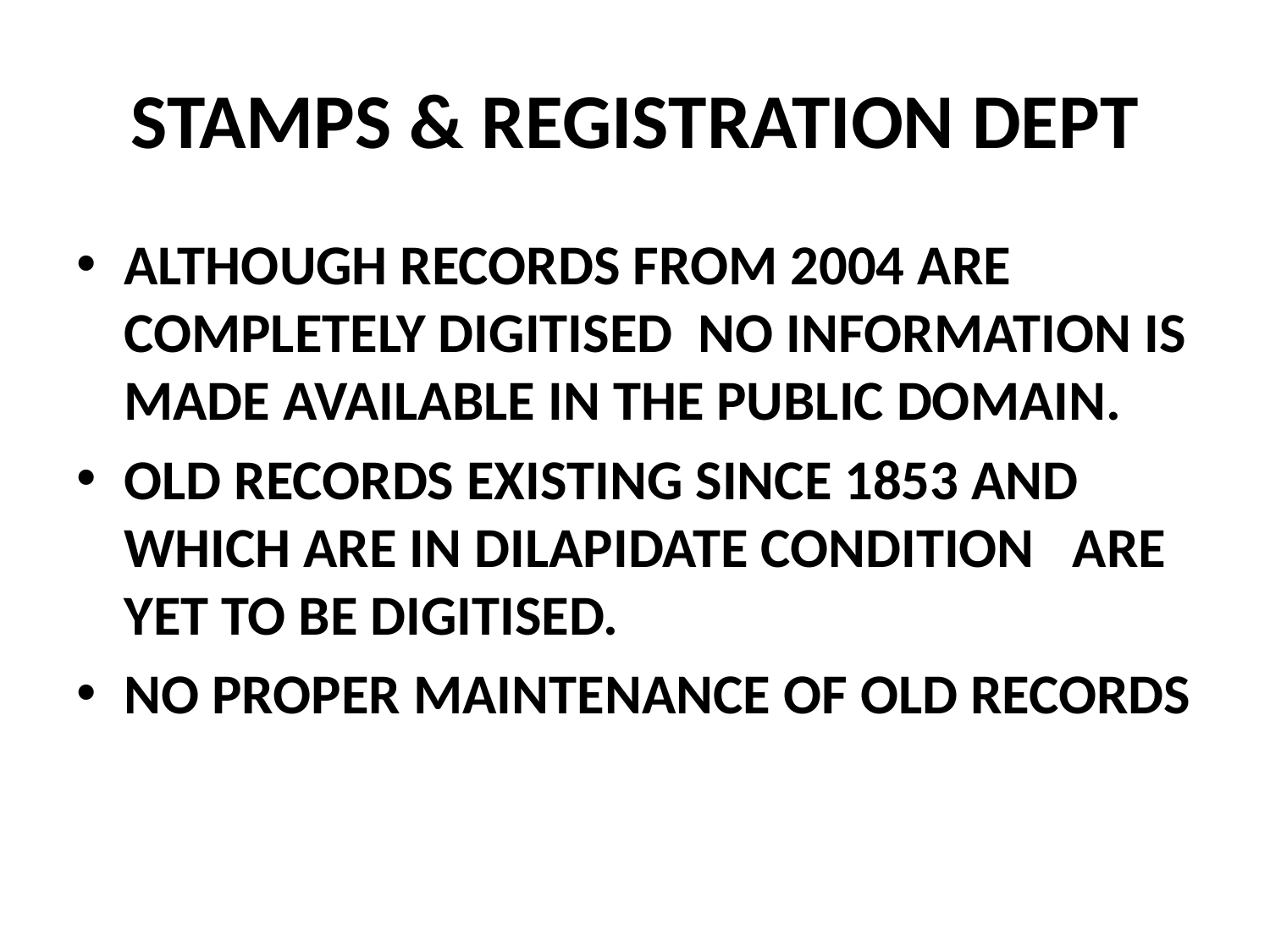

# STAMPS & REGISTRATION DEPT
ALTHOUGH RECORDS FROM 2004 ARE COMPLETELY DIGITISED  NO INFORMATION IS MADE AVAILABLE IN THE PUBLIC DOMAIN.
OLD RECORDS EXISTING SINCE 1853 AND  WHICH ARE IN DILAPIDATE CONDITION   ARE YET TO BE DIGITISED.
NO PROPER MAINTENANCE OF OLD RECORDS